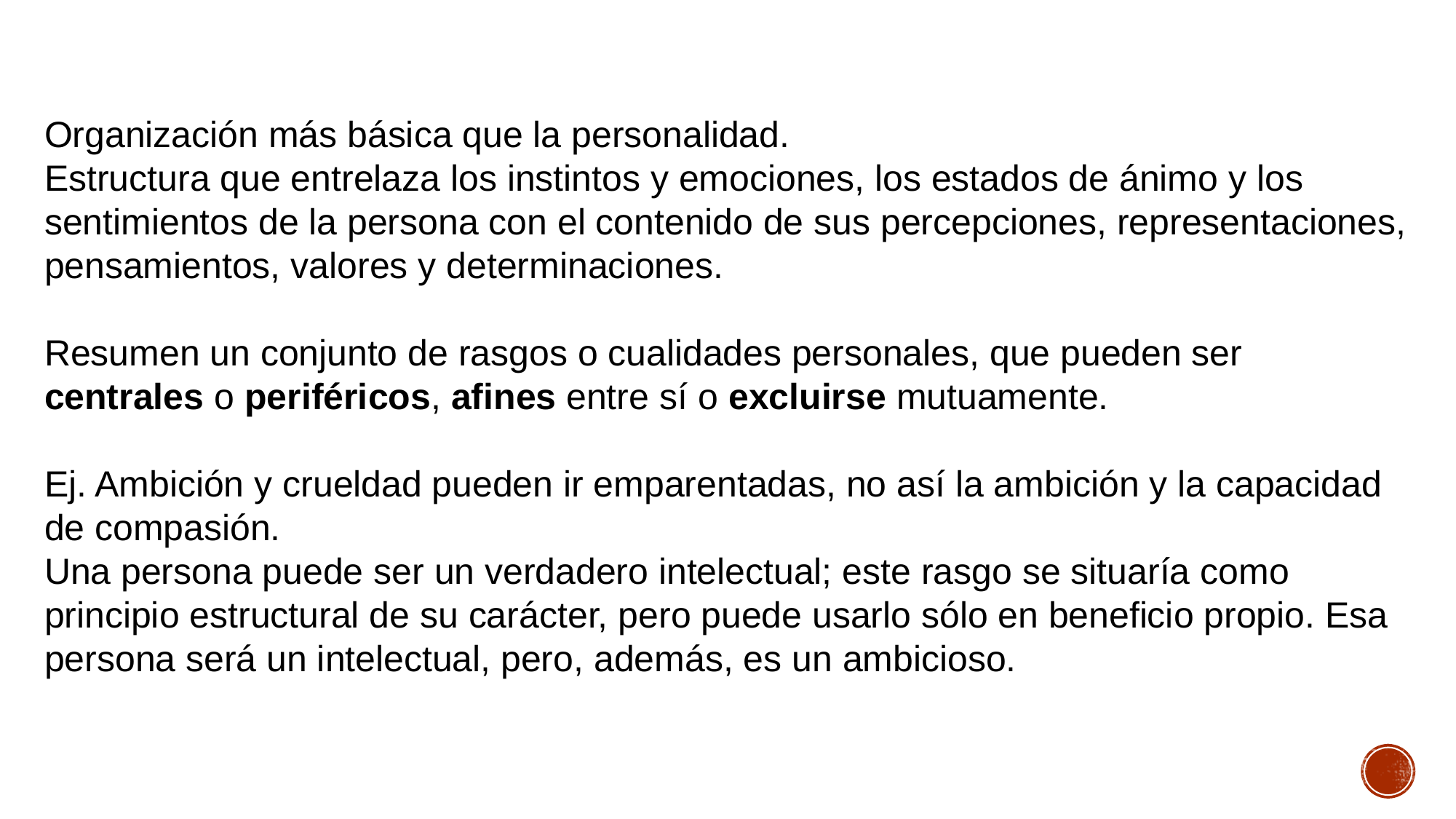

Organización más básica que la personalidad.
Estructura que entrelaza los instintos y emociones, los estados de ánimo y los sentimientos de la persona con el contenido de sus percepciones, representaciones, pensamientos, valores y determinaciones.

Resumen un conjunto de rasgos o cualidades personales, que pueden ser centrales o periféricos, afines entre sí o excluirse mutuamente.

Ej. Ambición y crueldad pueden ir emparentadas, no así la ambición y la capacidad de compasión.
Una persona puede ser un verdadero intelectual; este rasgo se situaría como principio estructural de su carácter, pero puede usarlo sólo en beneficio propio. Esa persona será un intelectual, pero, además, es un ambicioso.